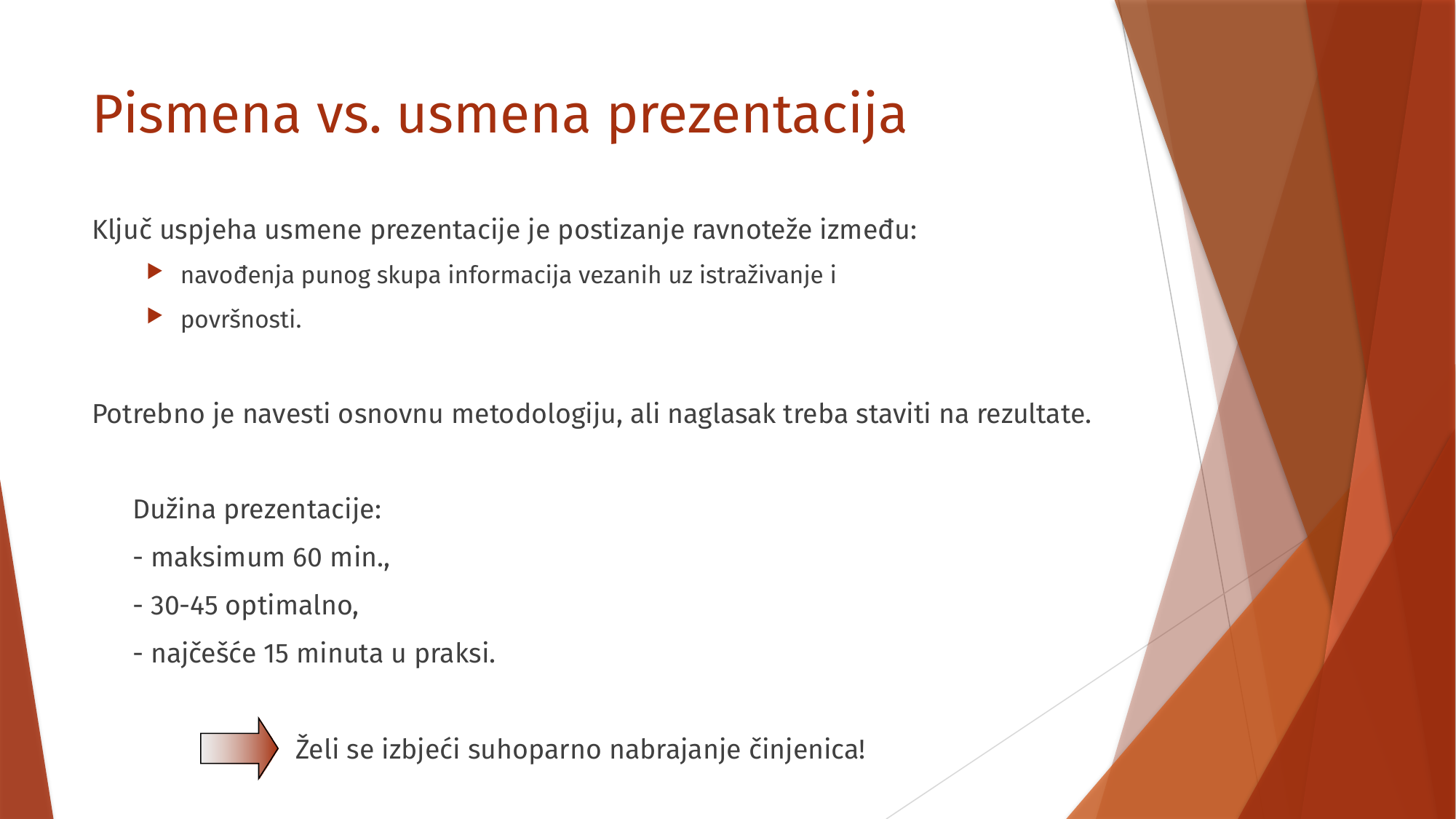

# Pismena vs. usmena prezentacija
Ključ uspjeha usmene prezentacije je postizanje ravnoteže između:
navođenja punog skupa informacija vezanih uz istraživanje i
površnosti.

Potrebno je navesti osnovnu metodologiju, ali naglasak treba staviti na rezultate.

	Dužina prezentacije:
	- maksimum 60 min.,
	- 30-45 optimalno,
	- najčešće 15 minuta u praksi.

                            Želi se izbjeći suhoparno nabrajanje činjenica!